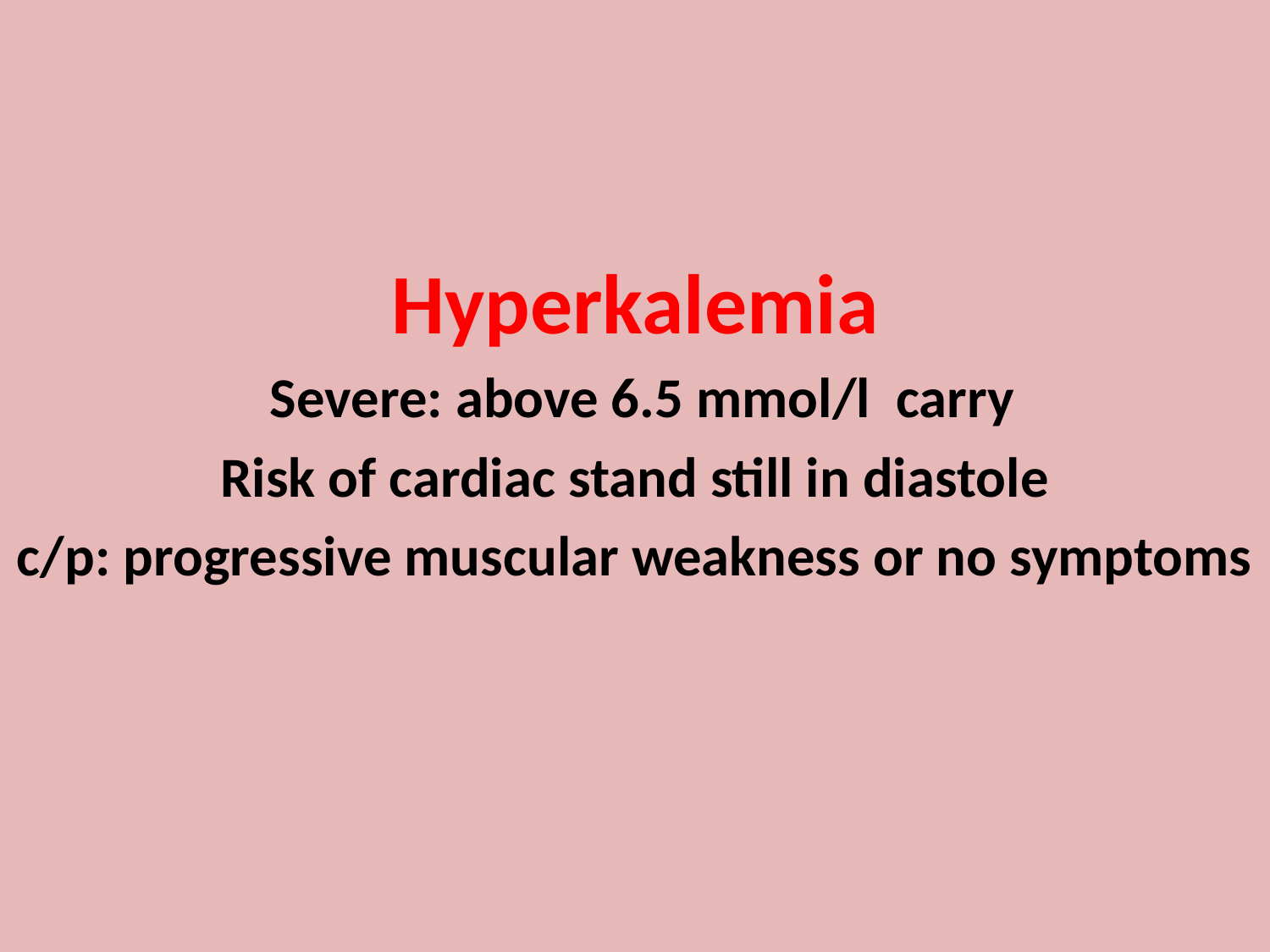

Hyperkalemia
Severe: above 6.5 mmol/l  carry
Risk of cardiac stand still in diastole
c/p: progressive muscular weakness or no symptoms

#